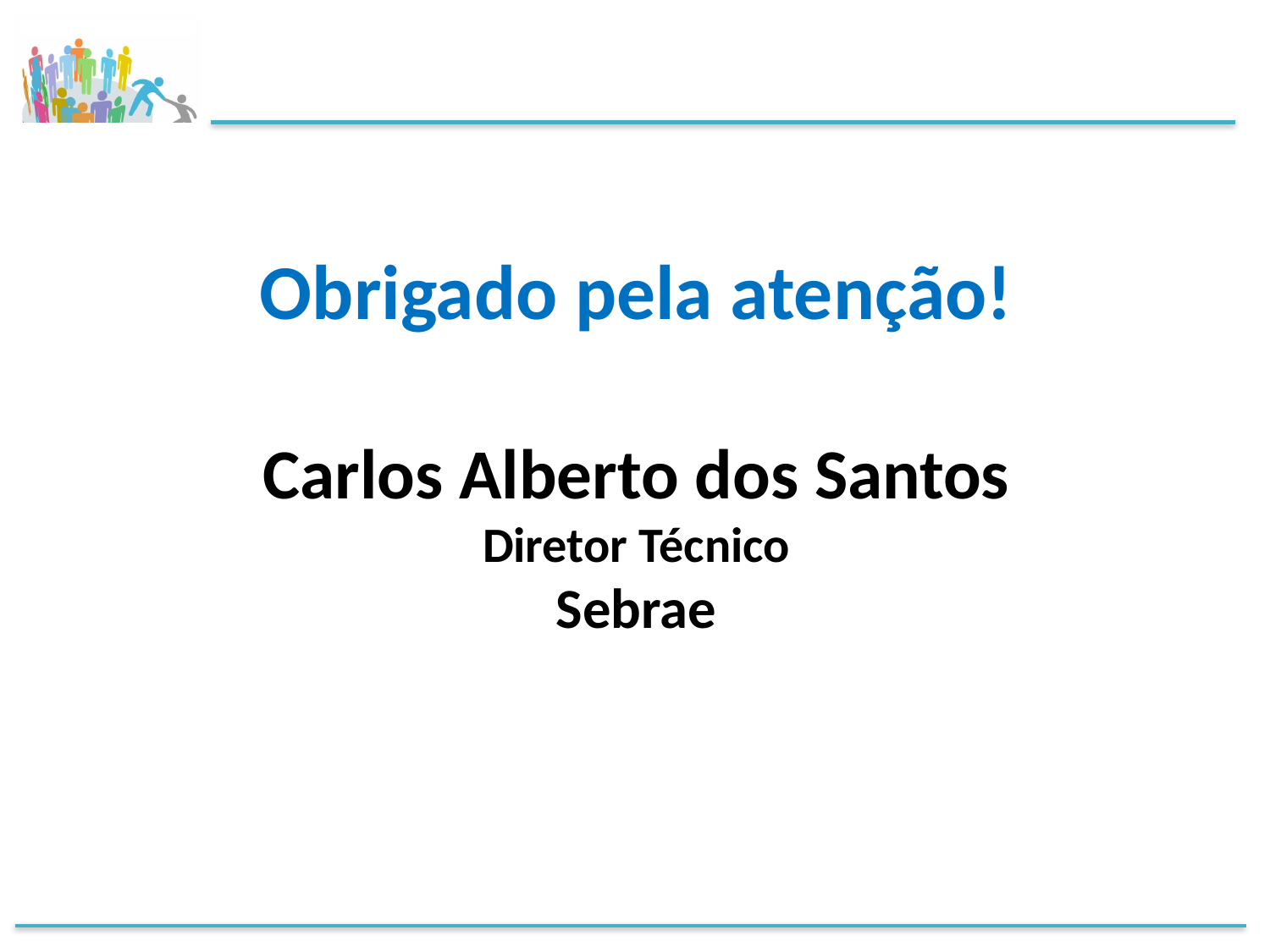

Obrigado pela atenção!

Carlos Alberto dos Santos
Diretor Técnico
Sebrae